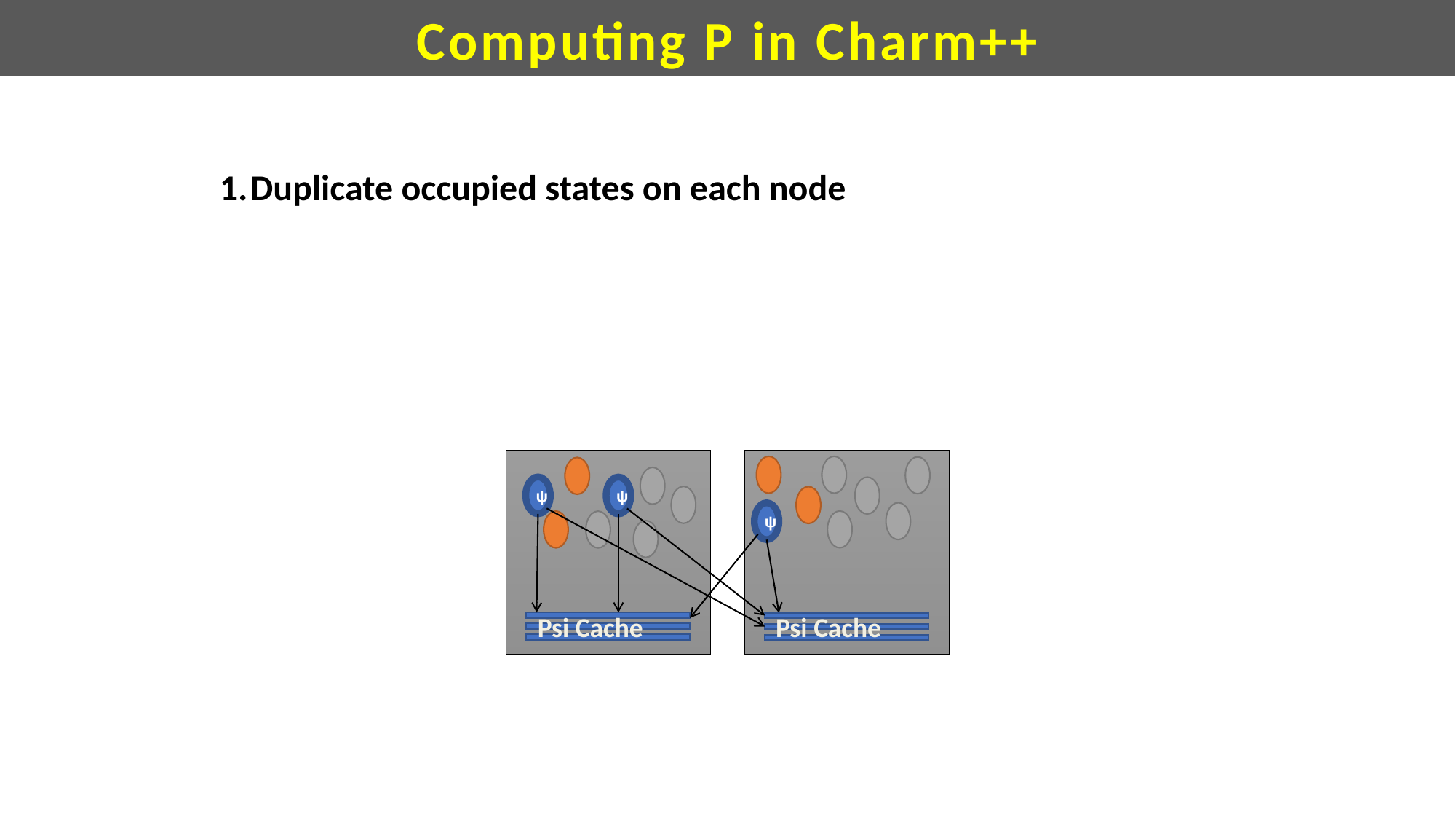

Computing P in Charm++
Duplicate occupied states on each node

ψ
ψ

ψ

Psi Cache
Psi Cache